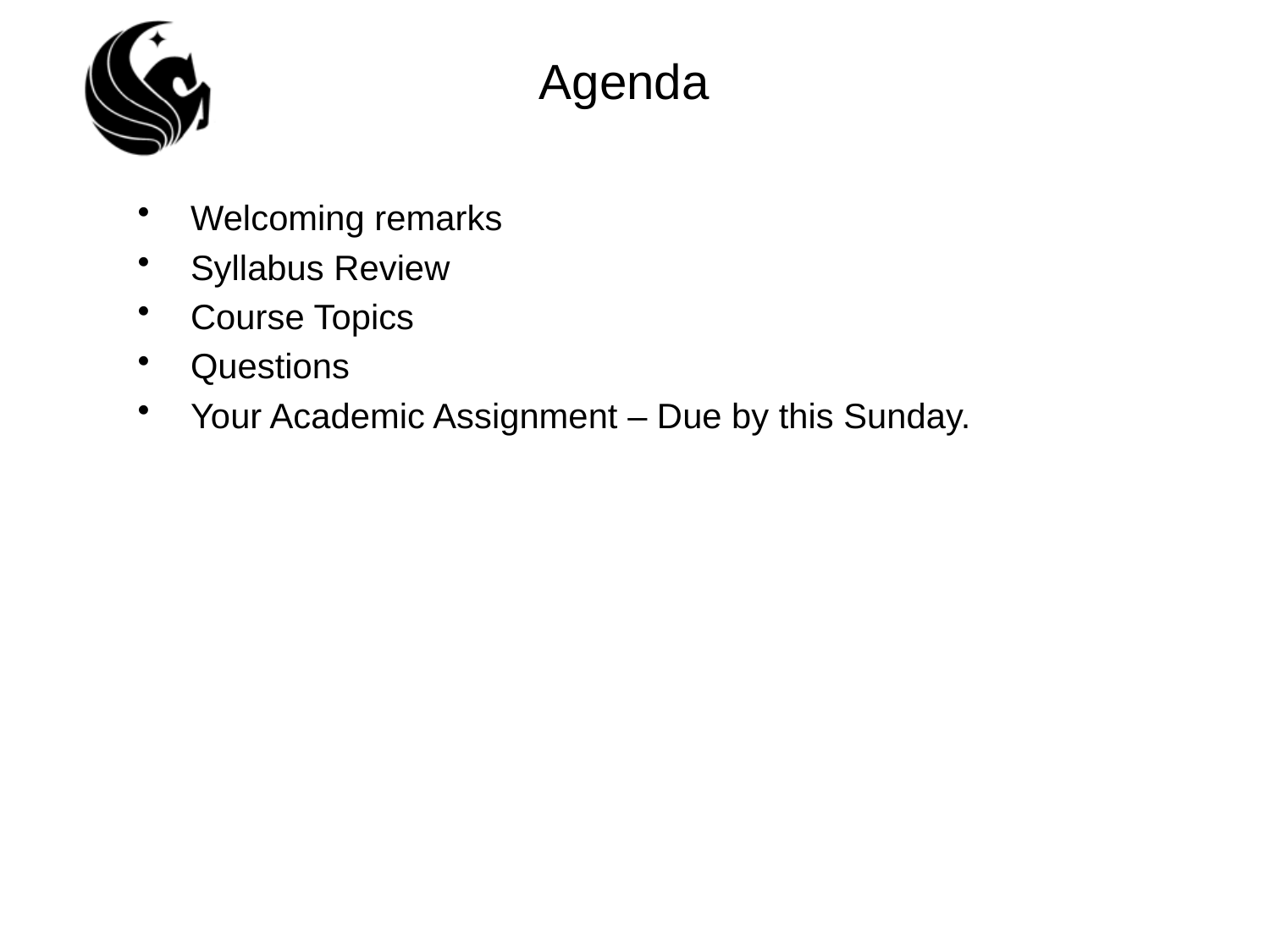

# Agenda

Welcoming remarks
Syllabus Review
Course Topics
Questions
Your Academic Assignment – Due by this Sunday.